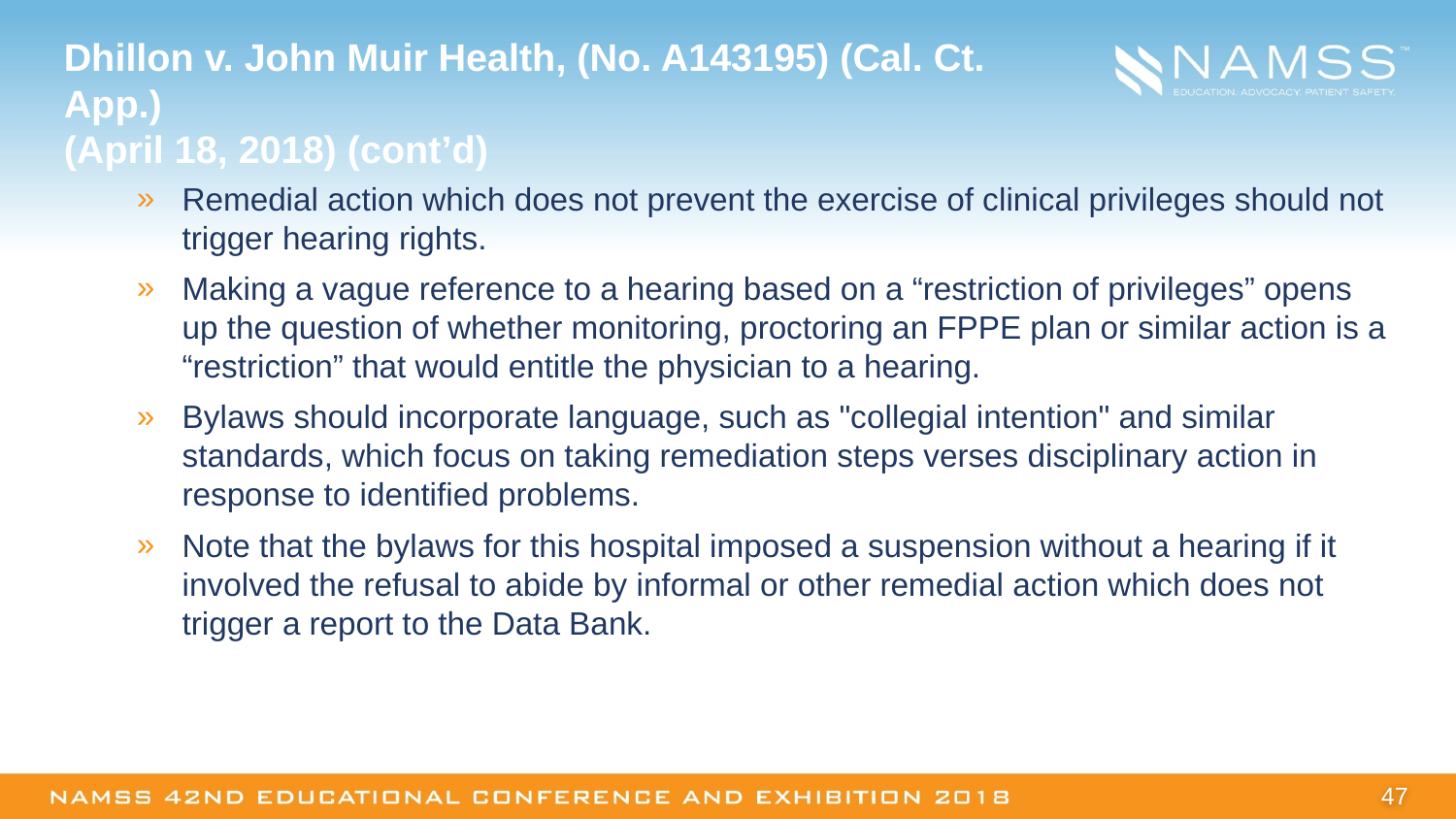

# Dhillon v. John Muir Health, (No. A143195) (Cal. Ct. App.) (April 18, 2018) (cont’d)
Remedial action which does not prevent the exercise of clinical privileges should not trigger hearing rights.
Making a vague reference to a hearing based on a “restriction of privileges” opens up the question of whether monitoring, proctoring an FPPE plan or similar action is a “restriction” that would entitle the physician to a hearing.
Bylaws should incorporate language, such as "collegial intention" and similar standards, which focus on taking remediation steps verses disciplinary action in response to identified problems.
Note that the bylaws for this hospital imposed a suspension without a hearing if it involved the refusal to abide by informal or other remedial action which does not trigger a report to the Data Bank.